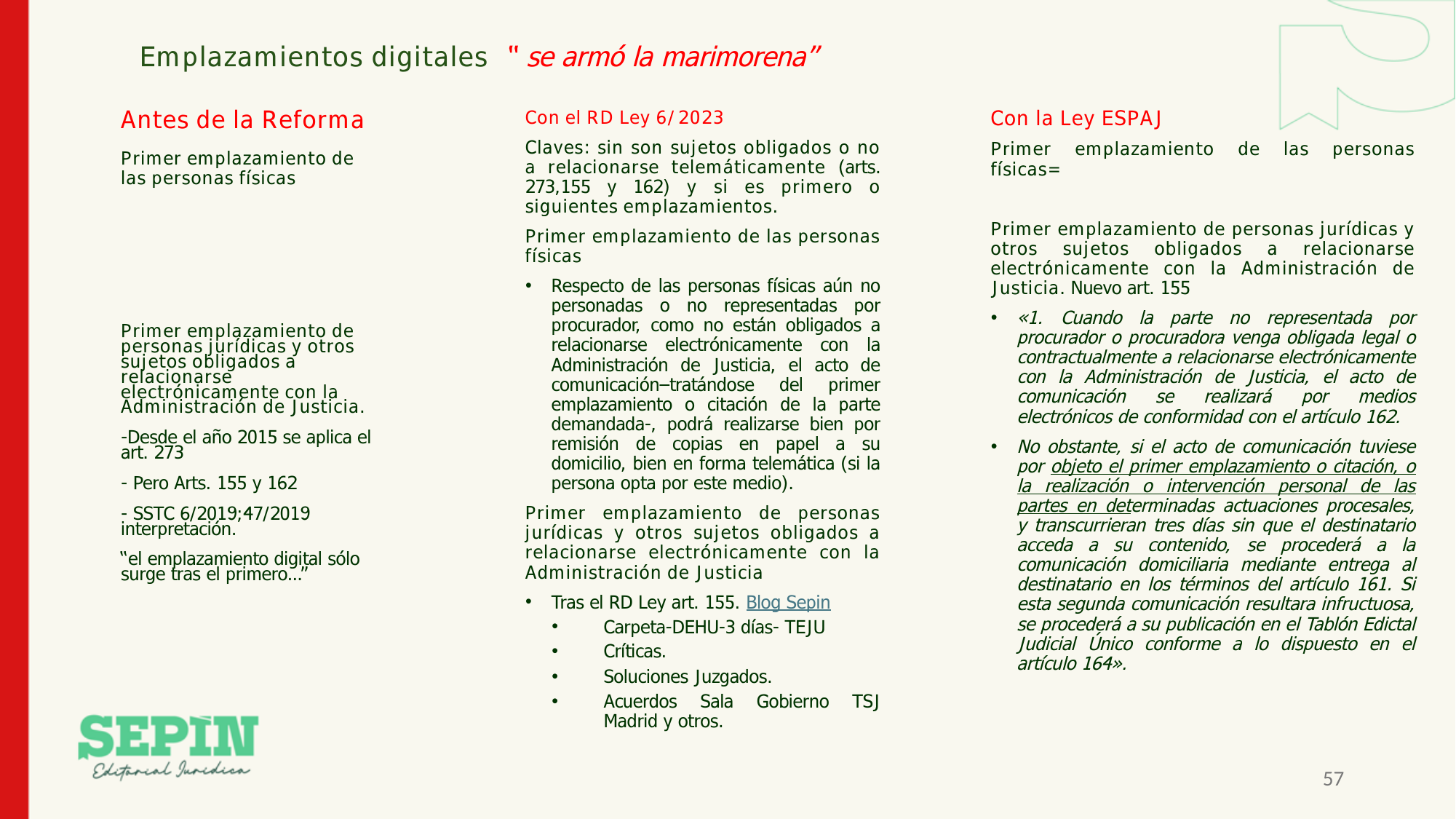

Emplazamientos digitales  “ se armó la marimorena”
Antes de la Reforma
Primer emplazamiento de las personas físicas

Primer emplazamiento de personas jurídicas y otros sujetos obligados a relacionarse electrónicamente con la Administración de Justicia.
-Desde el año 2015 se aplica el art. 273
- Pero Arts. 155 y 162
- SSTC 6/2019;47/2019 interpretación.
“el emplazamiento digital sólo surge tras el primero…”

Con el RD Ley 6/2023
Claves: sin son sujetos obligados o no a relacionarse telemáticamente (arts. 273,155 y 162) y si es primero o siguientes emplazamientos.
Primer emplazamiento de las personas físicas
Respecto de las personas físicas aún no personadas o no representadas por procurador, como no están obligados a relacionarse electrónicamente con la Administración de Justicia, el acto de comunicación–tratándose del primer emplazamiento o citación de la parte demandada-, podrá realizarse bien por remisión de copias en papel a su domicilio, bien en forma telemática (si la persona opta por este medio).
Primer emplazamiento de personas jurídicas y otros sujetos obligados a relacionarse electrónicamente con la Administración de Justicia
Tras el RD Ley art. 155. Blog Sepin
Carpeta-DEHU-3 días- TEJU
Críticas.
Soluciones Juzgados.
Acuerdos Sala Gobierno TSJ Madrid y otros.

Con la Ley ESPAJ
Primer emplazamiento de las personas físicas=

Primer emplazamiento de personas jurídicas y otros sujetos obligados a relacionarse electrónicamente con la Administración de Justicia. Nuevo art. 155
«1. Cuando la parte no representada por procurador o procuradora venga obligada legal o contractualmente a relacionarse electrónicamente con la Administración de Justicia, el acto de comunicación se realizará por medios electrónicos de conformidad con el artículo 162.
No obstante, si el acto de comunicación tuviese por objeto el primer emplazamiento o citación, o la realización o intervención personal de las partes en determinadas actuaciones procesales, y transcurrieran tres días sin que el destinatario acceda a su contenido, se procederá a la comunicación domiciliaria mediante entrega al destinatario en los términos del artículo 161. Si esta segunda comunicación resultara infructuosa, se procederá a su publicación en el Tablón Edictal Judicial Único conforme a lo dispuesto en el artículo 164».

57